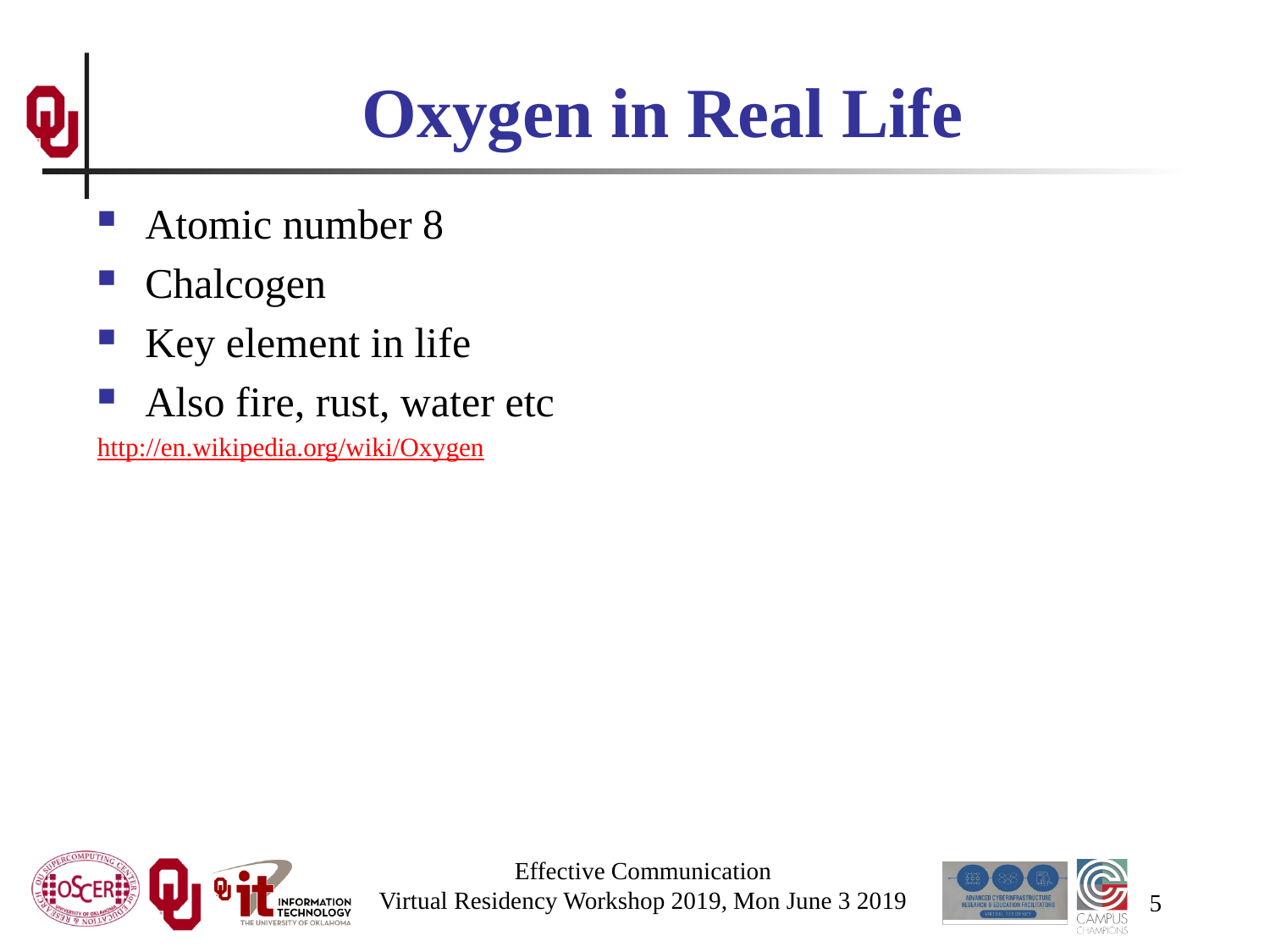

# Oxygen in Real Life
Atomic number 8
Chalcogen
Key element in life
Also fire, rust, water etc
http://en.wikipedia.org/wiki/Oxygen
Effective Communication
Virtual Residency Workshop 2019, Mon June 3 2019
5